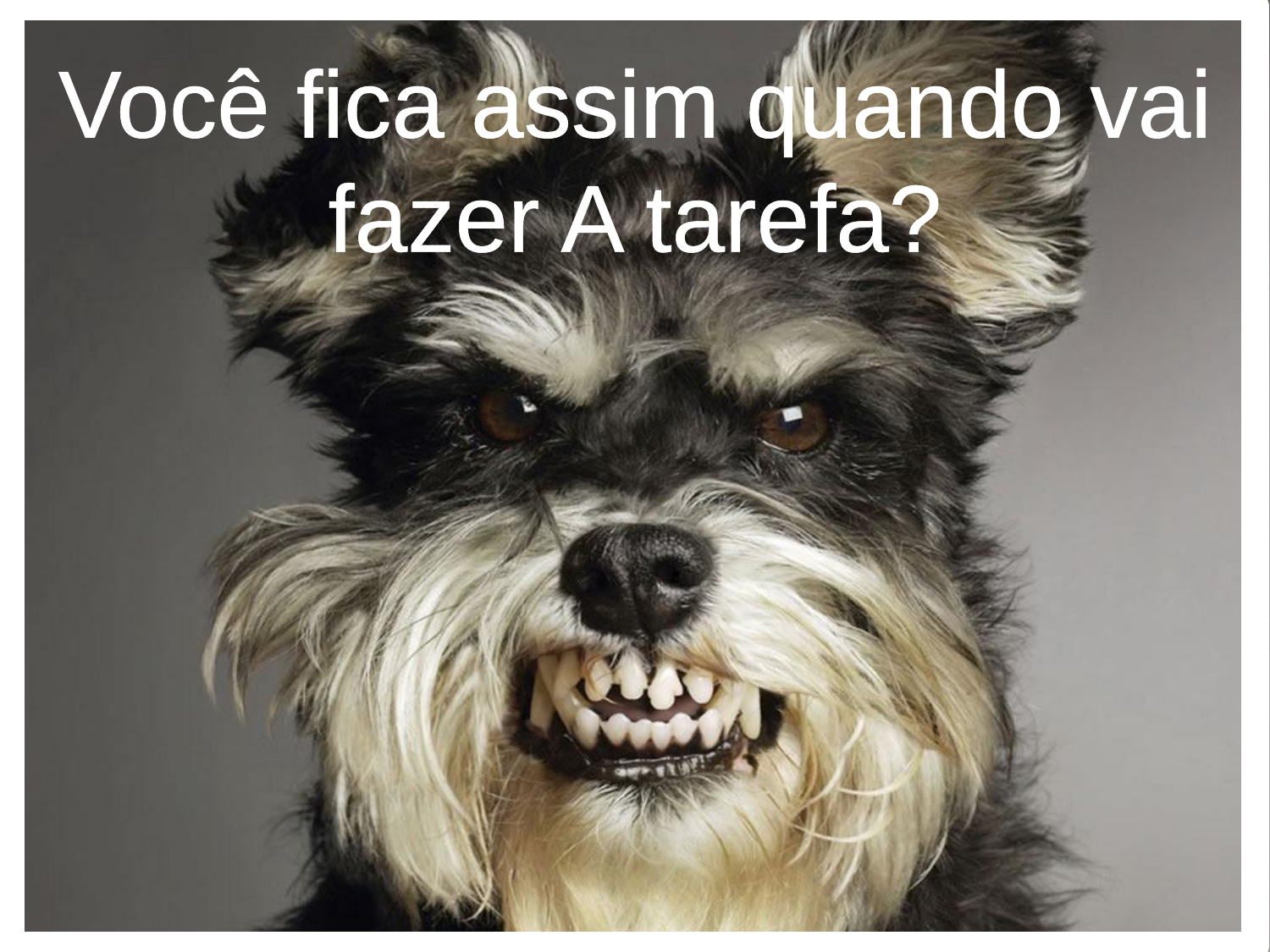

Você fica assim quando vai fazer A tarefa?